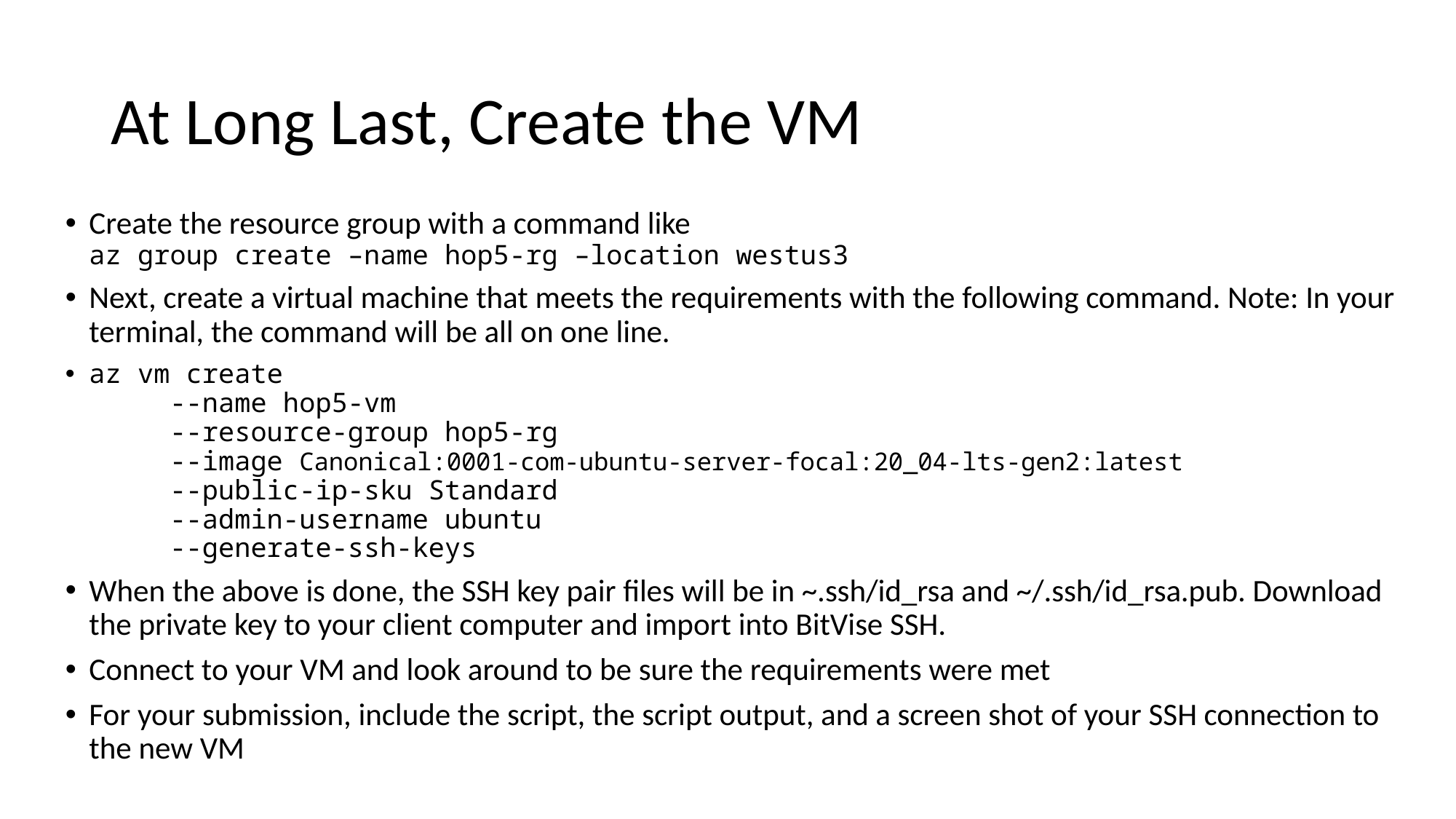

# At Long Last, Create the VM
Create the resource group with a command like
az group create –name hop5-rg –location westus3
Next, create a virtual machine that meets the requirements with the following command. Note: In your terminal, the command will be all on one line.
az vm create
	--name hop5-vm
	--resource-group hop5-rg
	--image Canonical:0001-com-ubuntu-server-focal:20_04-lts-gen2:latest
	--public-ip-sku Standard
	--admin-username ubuntu
	--generate-ssh-keys
When the above is done, the SSH key pair files will be in ~.ssh/id_rsa and ~/.ssh/id_rsa.pub. Download the private key to your client computer and import into BitVise SSH.
Connect to your VM and look around to be sure the requirements were met
For your submission, include the script, the script output, and a screen shot of your SSH connection to the new VM